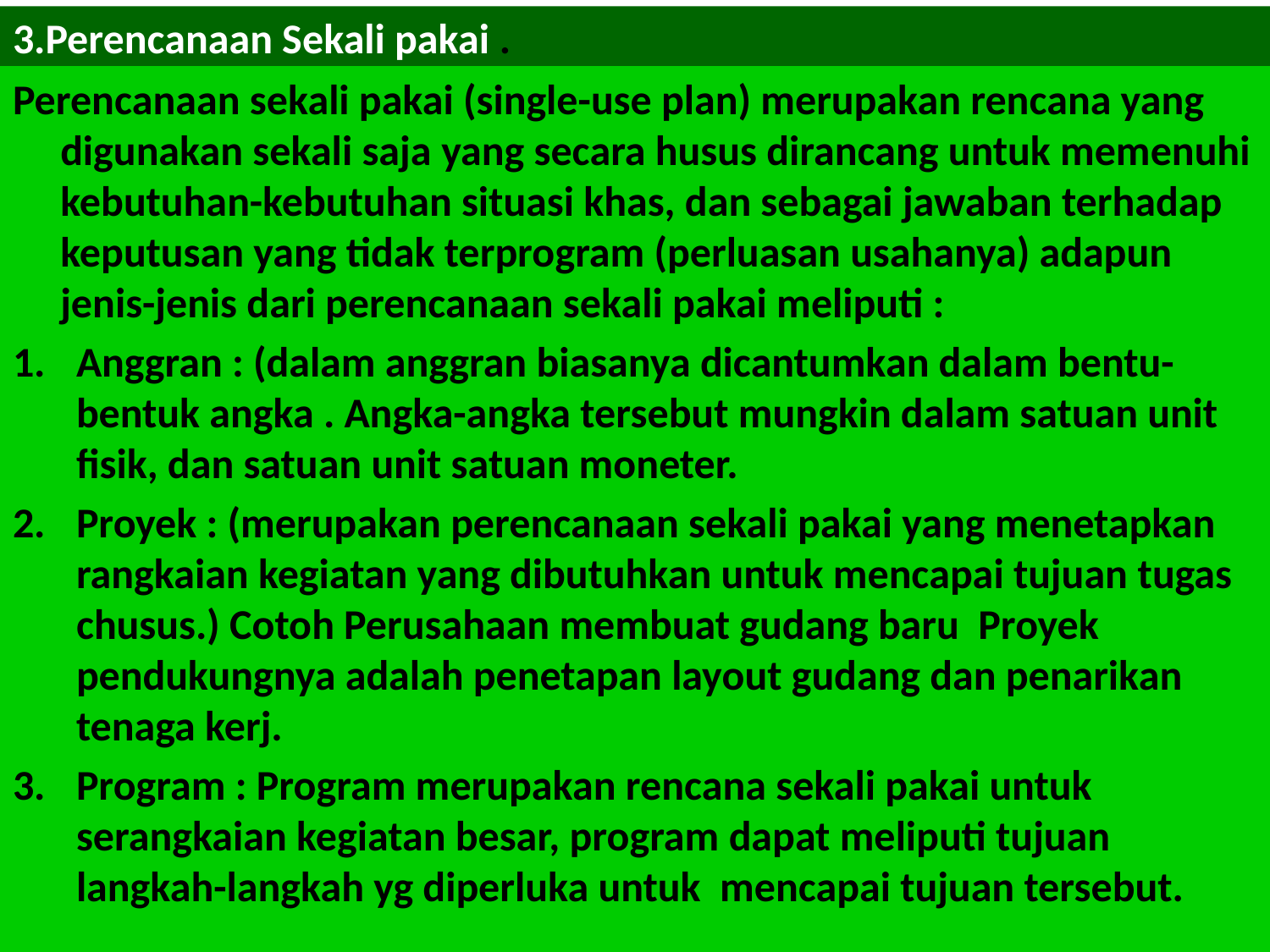

# 3.Perencanaan Sekali pakai .
Perencanaan sekali pakai (single-use plan) merupakan rencana yang digunakan sekali saja yang secara husus dirancang untuk memenuhi kebutuhan-kebutuhan situasi khas, dan sebagai jawaban terhadap keputusan yang tidak terprogram (perluasan usahanya) adapun jenis-jenis dari perencanaan sekali pakai meliputi :
Anggran : (dalam anggran biasanya dicantumkan dalam bentu-bentuk angka . Angka-angka tersebut mungkin dalam satuan unit fisik, dan satuan unit satuan moneter.
Proyek : (merupakan perencanaan sekali pakai yang menetapkan rangkaian kegiatan yang dibutuhkan untuk mencapai tujuan tugas chusus.) Cotoh Perusahaan membuat gudang baru  Proyek pendukungnya adalah penetapan layout gudang dan penarikan tenaga kerj.
Program : Program merupakan rencana sekali pakai untuk serangkaian kegiatan besar, program dapat meliputi tujuan langkah-langkah yg diperluka untuk  mencapai tujuan tersebut.